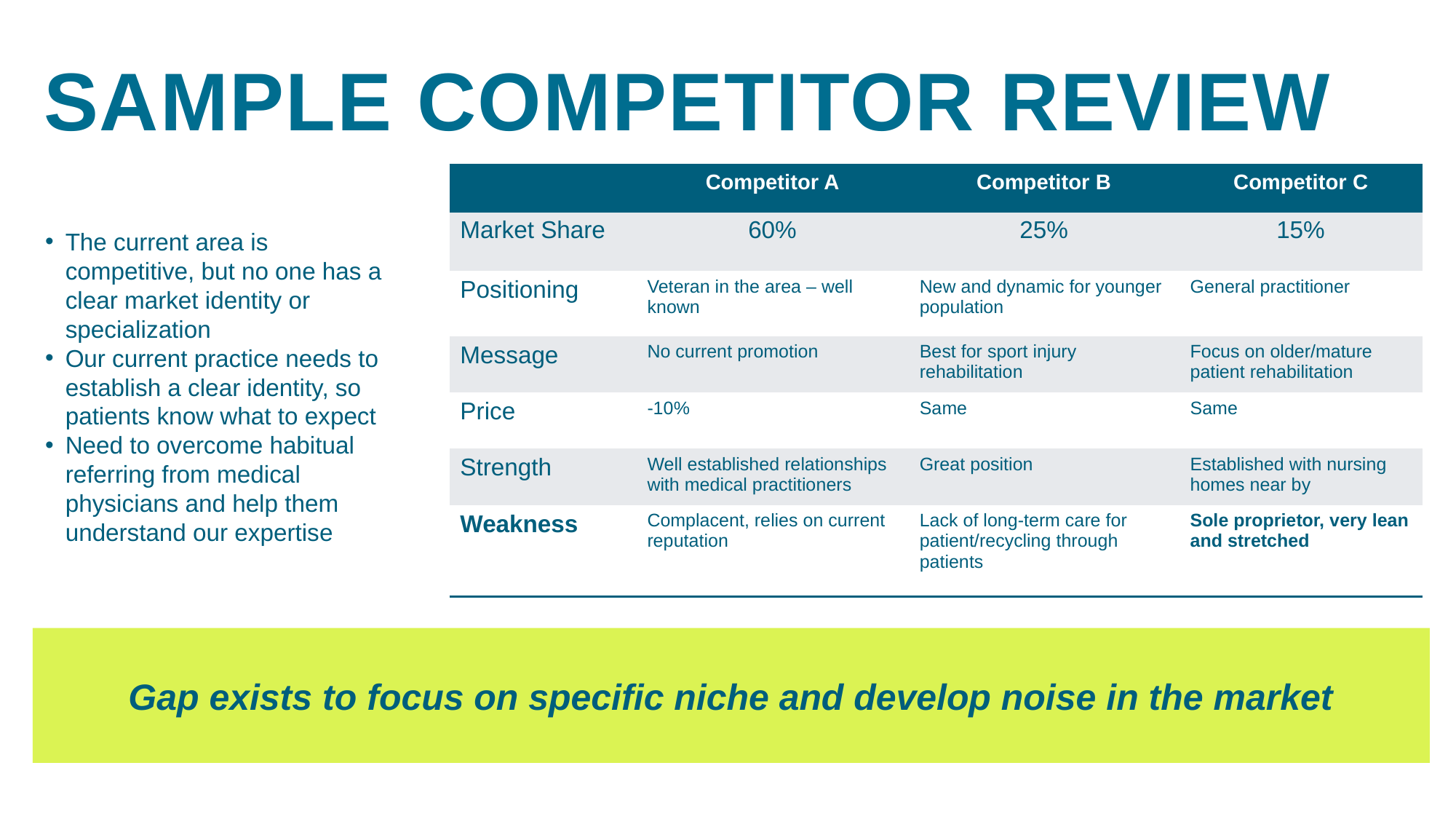

Sample Competitor review
|  | Competitor A | Competitor B | Competitor C |
| --- | --- | --- | --- |
| Market Share | 60% | 25% | 15% |
| Positioning | Veteran in the area – well known | New and dynamic for younger population | General practitioner |
| Message | No current promotion | Best for sport injury rehabilitation | Focus on older/mature patient rehabilitation |
| Price | -10% | Same | Same |
| Strength | Well established relationships with medical practitioners | Great position | Established with nursing homes near by |
| Weakness | Complacent, relies on current reputation | Lack of long-term care for patient/recycling through patients | Sole proprietor, very lean and stretched |
The current area is competitive, but no one has a clear market identity or specialization
Our current practice needs to establish a clear identity, so patients know what to expect
Need to overcome habitual referring from medical physicians and help them understand our expertise
Gap exists to focus on specific niche and develop noise in the market